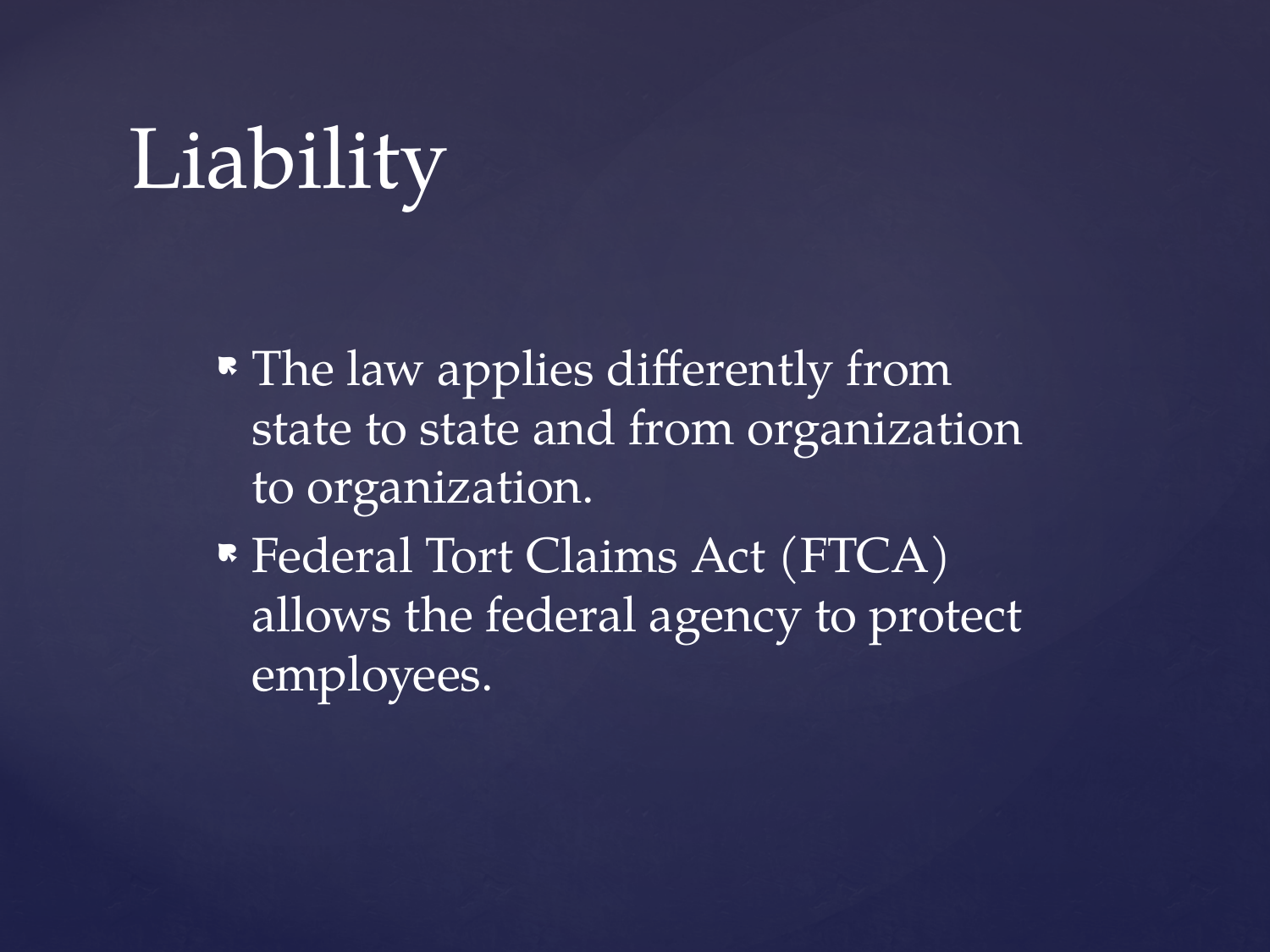

# Liability
The law applies differently from state to state and from organization to organization.
Federal Tort Claims Act (FTCA) allows the federal agency to protect employees.